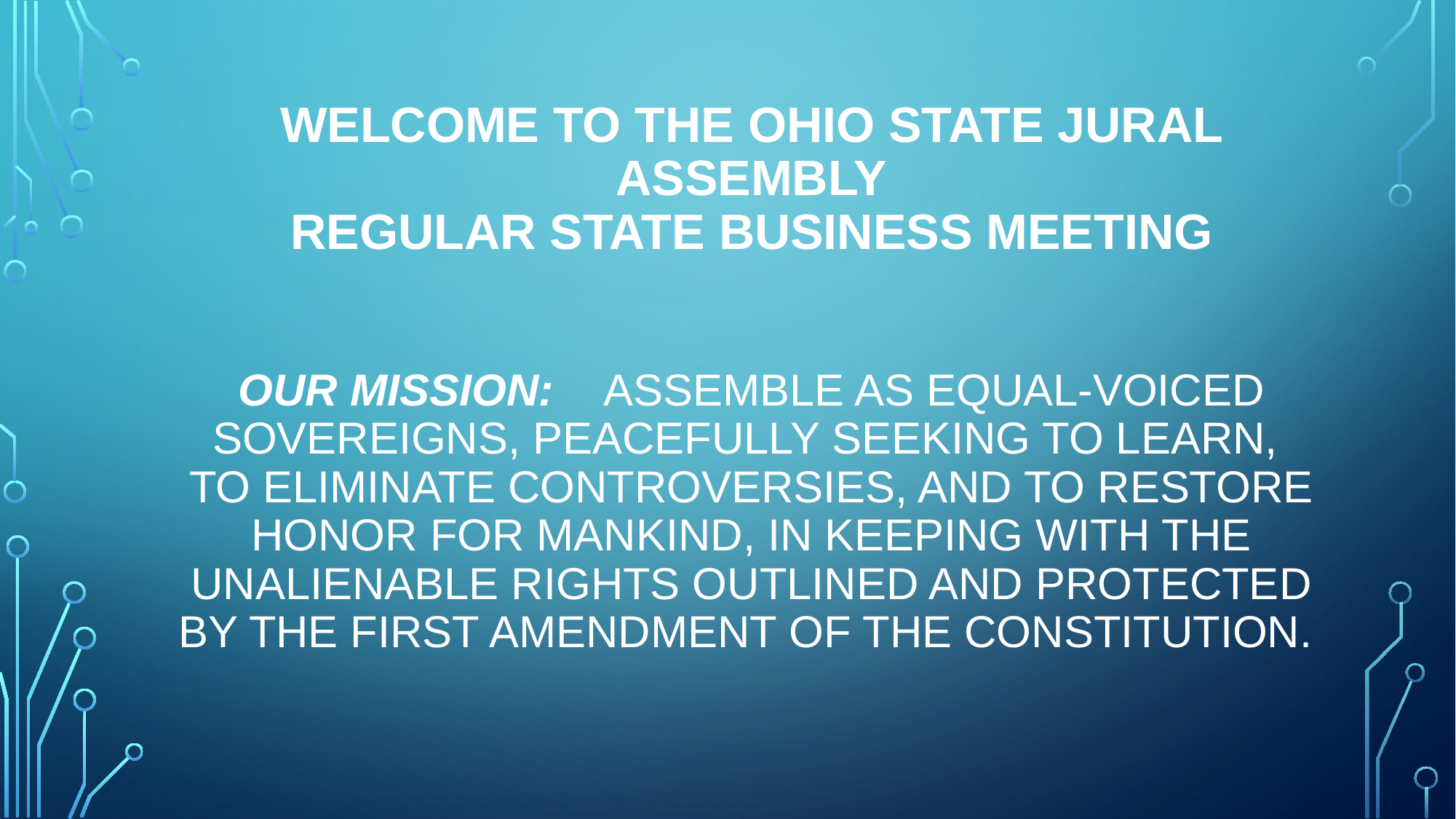

# Welcome to The Ohio State Jural Assembly Regular State Business Meeting Our Mission:    Assemble as equal-voiced sovereigns, peacefully seeking to learn,  to eliminate controversies, and to restore honor for mankind, in keeping with the unalienable rights outlined and protected by the First Amendment of the Constitution.